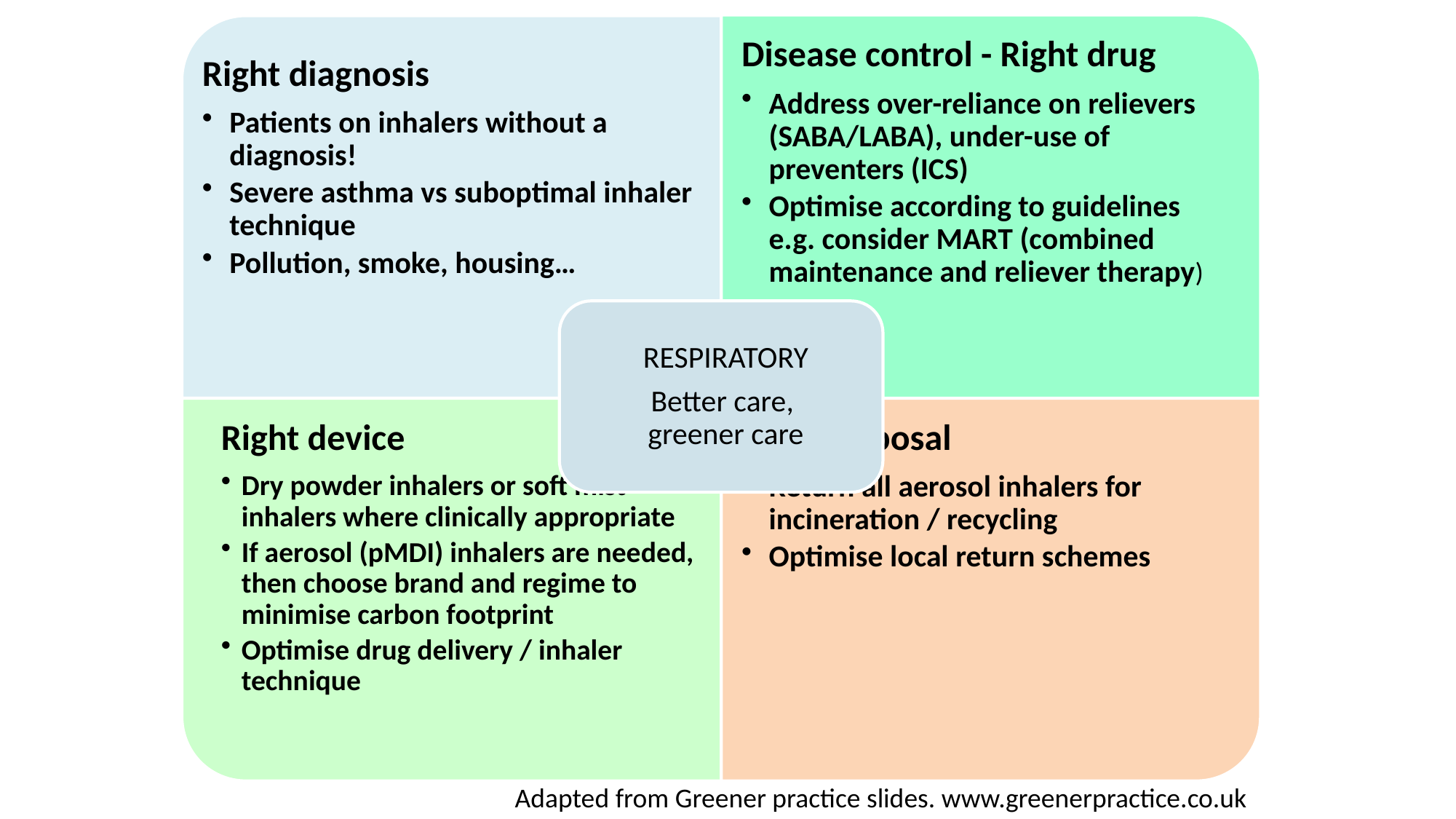

Right diagnosis
Patients on inhalers without a diagnosis!
Severe asthma vs suboptimal inhaler technique
Pollution, smoke, housing…
Disease control - Right drug
Address over-reliance on relievers (SABA/LABA), under-use of preventers (ICS)
Optimise according to guidelines e.g. consider MART (combined maintenance and reliever therapy)
Right device
Dry powder inhalers or soft mist inhalers where clinically appropriate
If aerosol (pMDI) inhalers are needed, then choose brand and regime to minimise carbon footprint
Optimise drug delivery / inhaler technique
Right disposal
Return all aerosol inhalers for incineration / recycling
Optimise local return schemes
RESPIRATORY
Better care,
greener care
Adapted from Greener practice slides. www.greenerpractice.co.uk